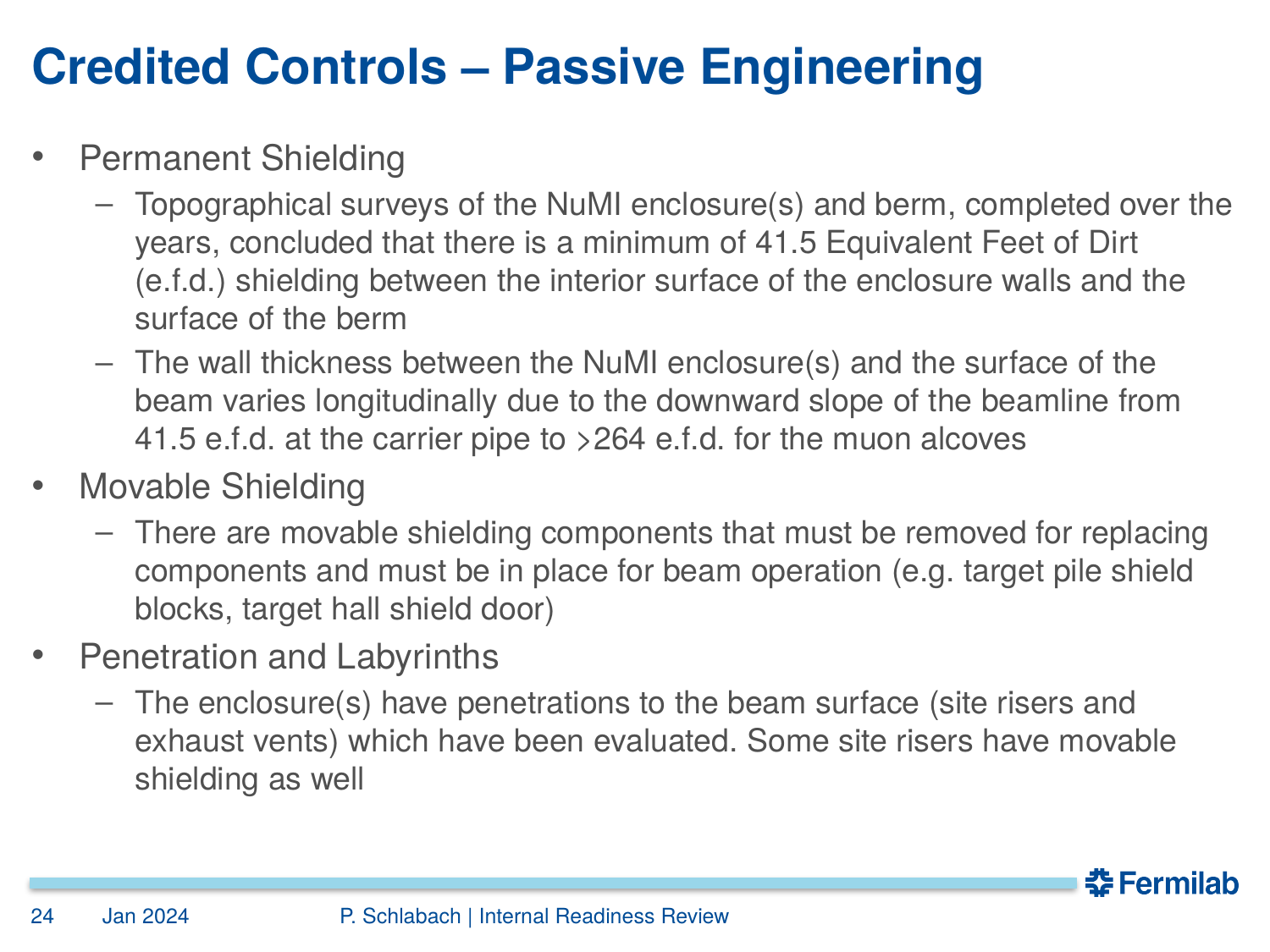

# Credited Controls – Passive Engineering
Permanent Shielding
Topographical surveys of the NuMI enclosure(s) and berm, completed over the years, concluded that there is a minimum of 41.5 Equivalent Feet of Dirt (e.f.d.) shielding between the interior surface of the enclosure walls and the surface of the berm
The wall thickness between the NuMI enclosure(s) and the surface of the beam varies longitudinally due to the downward slope of the beamline from 41.5 e.f.d. at the carrier pipe to >264 e.f.d. for the muon alcoves
Movable Shielding
There are movable shielding components that must be removed for replacing components and must be in place for beam operation (e.g. target pile shield blocks, target hall shield door)
Penetration and Labyrinths
The enclosure(s) have penetrations to the beam surface (site risers and exhaust vents) which have been evaluated. Some site risers have movable shielding as well

24
Jan 2024
	P. Schlabach | Internal Readiness Review